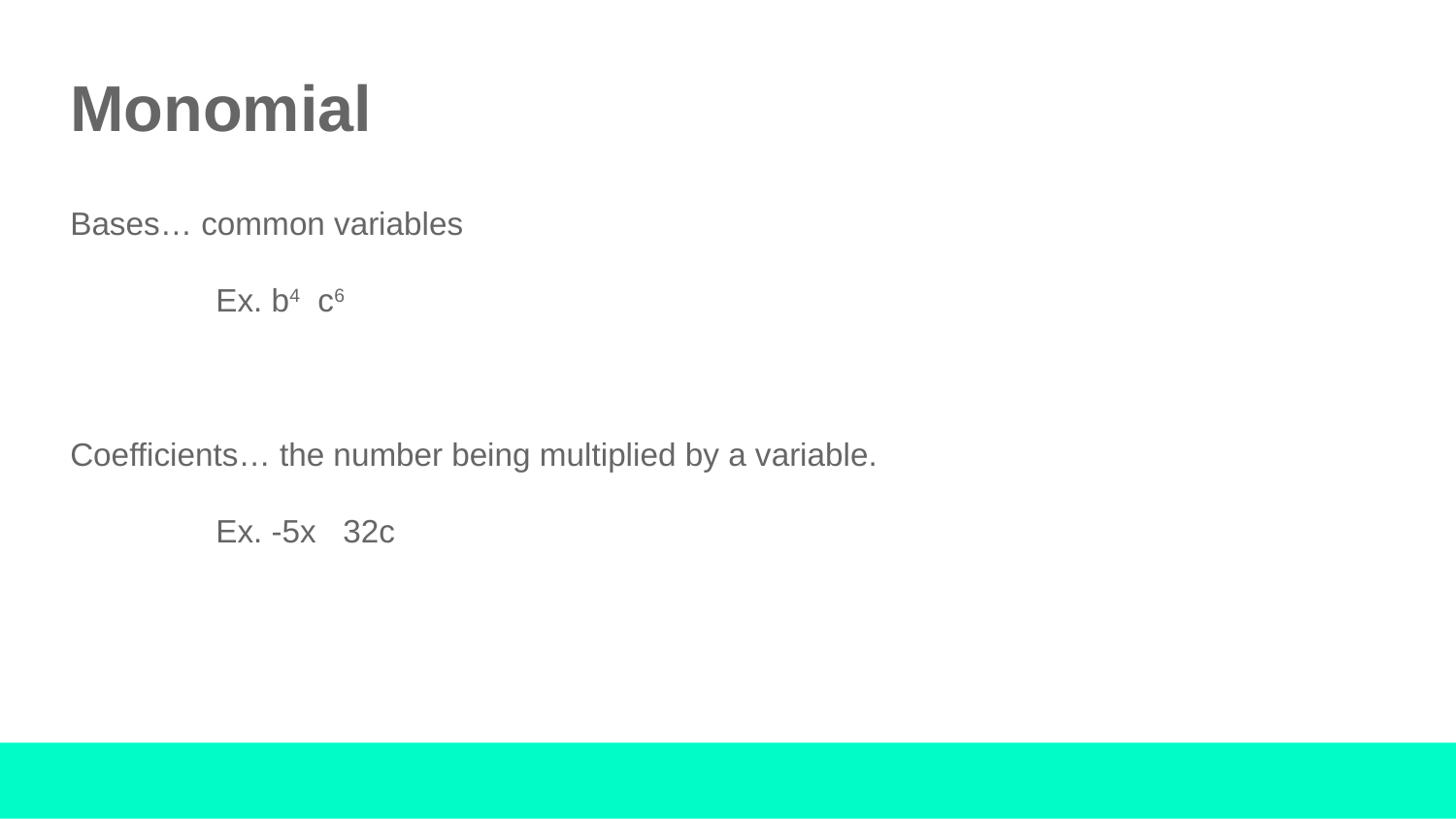

# Monomial
Bases… common variables
	Ex. b4  c6

Coefficients… the number being multiplied by a variable.
	Ex. -5x   32c